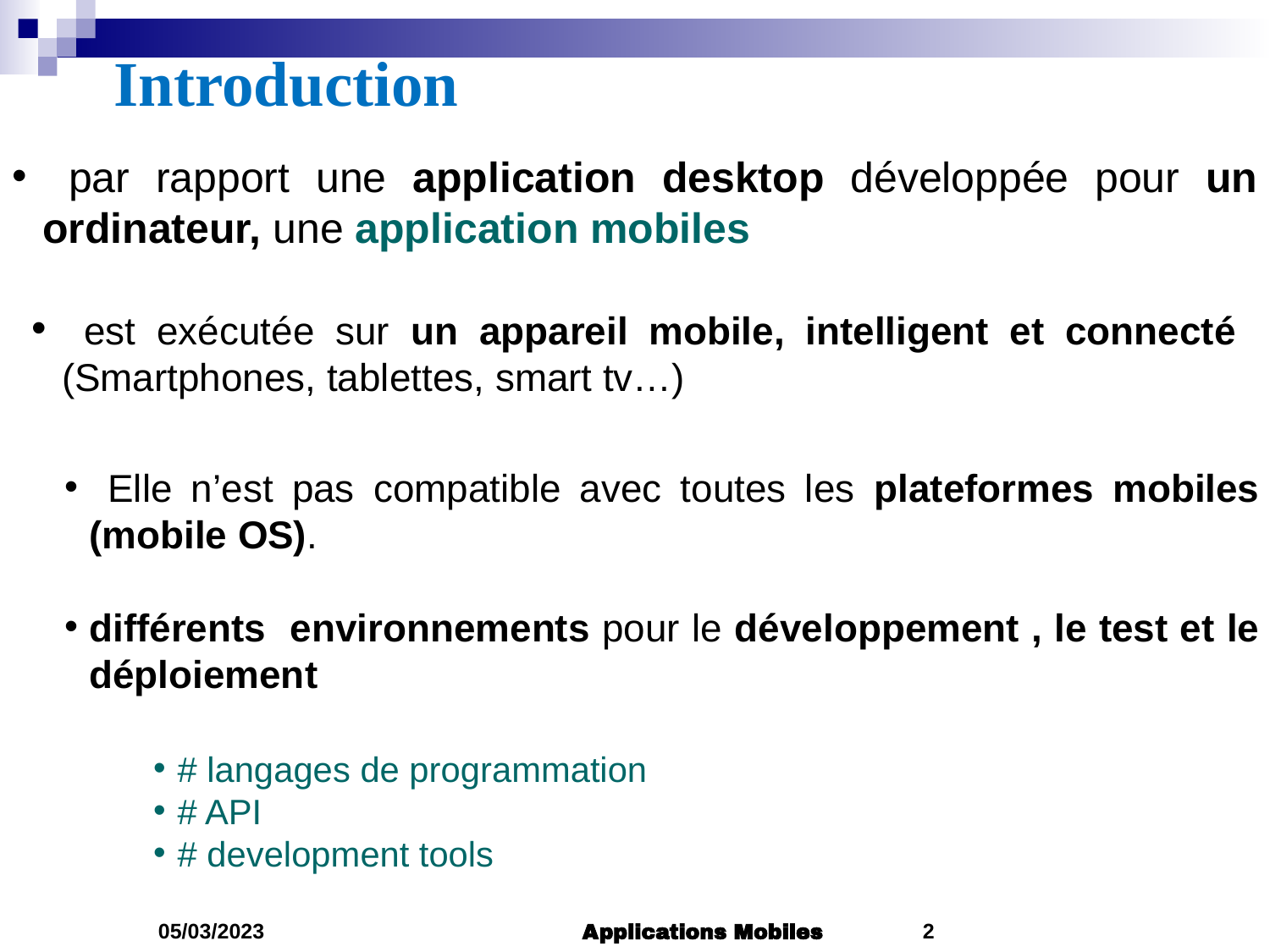

# Introduction
 par rapport une application desktop développée pour un ordinateur, une application mobiles

 est exécutée sur un appareil mobile, intelligent et connecté  (Smartphones, tablettes, smart tv…)
 Elle n’est pas compatible avec toutes les plateformes mobiles (mobile OS).

différents  environnements pour le développement , le test et le déploiement

# langages de programmation
# API
# development tools
05/03/2023
Applications Mobiles
2